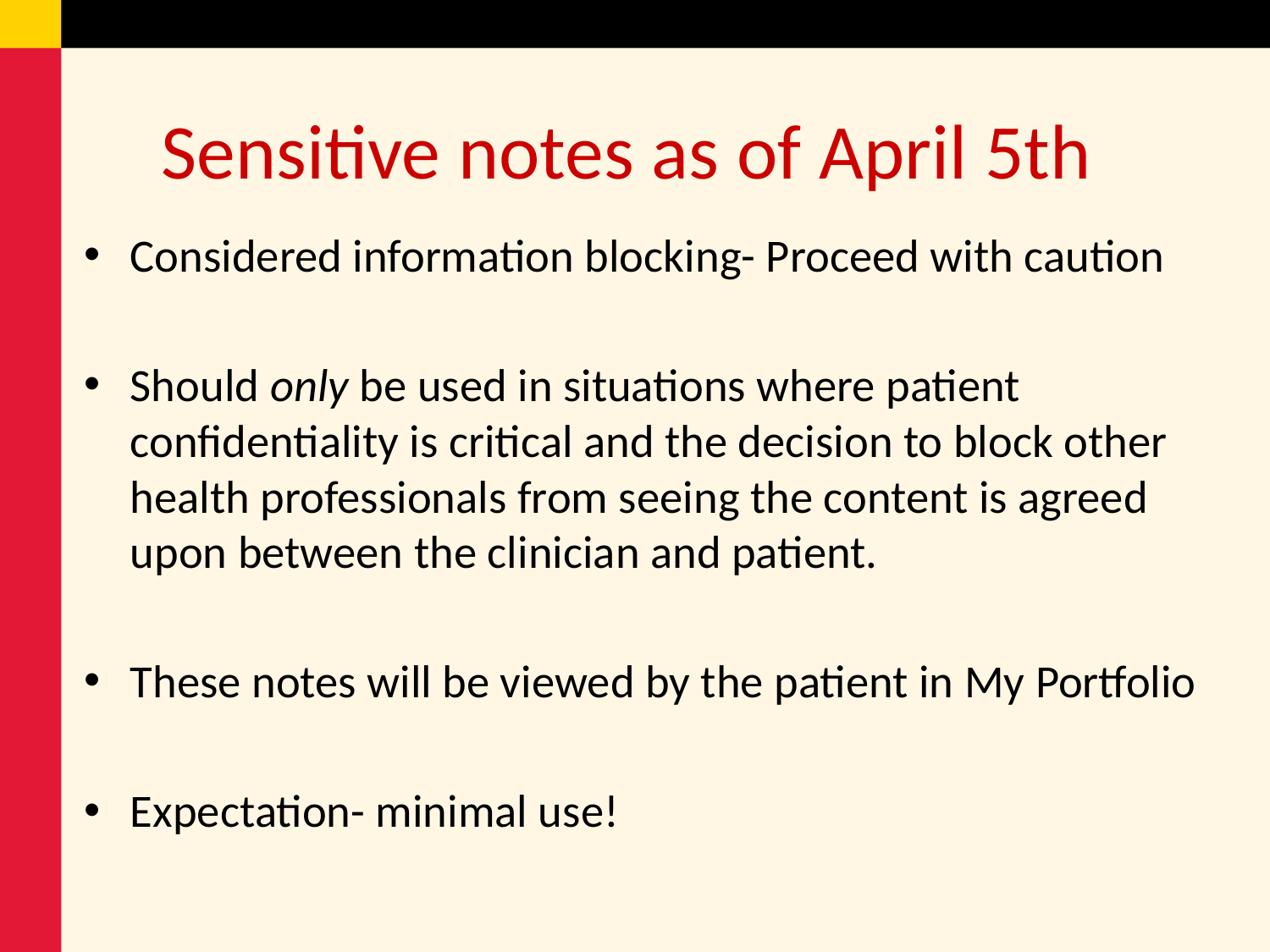

# Sensitive notes as of April 5th
Considered information blocking- Proceed with caution

Should only be used in situations where patient confidentiality is critical and the decision to block other health professionals from seeing the content is agreed upon between the clinician and patient.

These notes will be viewed by the patient in My Portfolio

Expectation- minimal use!